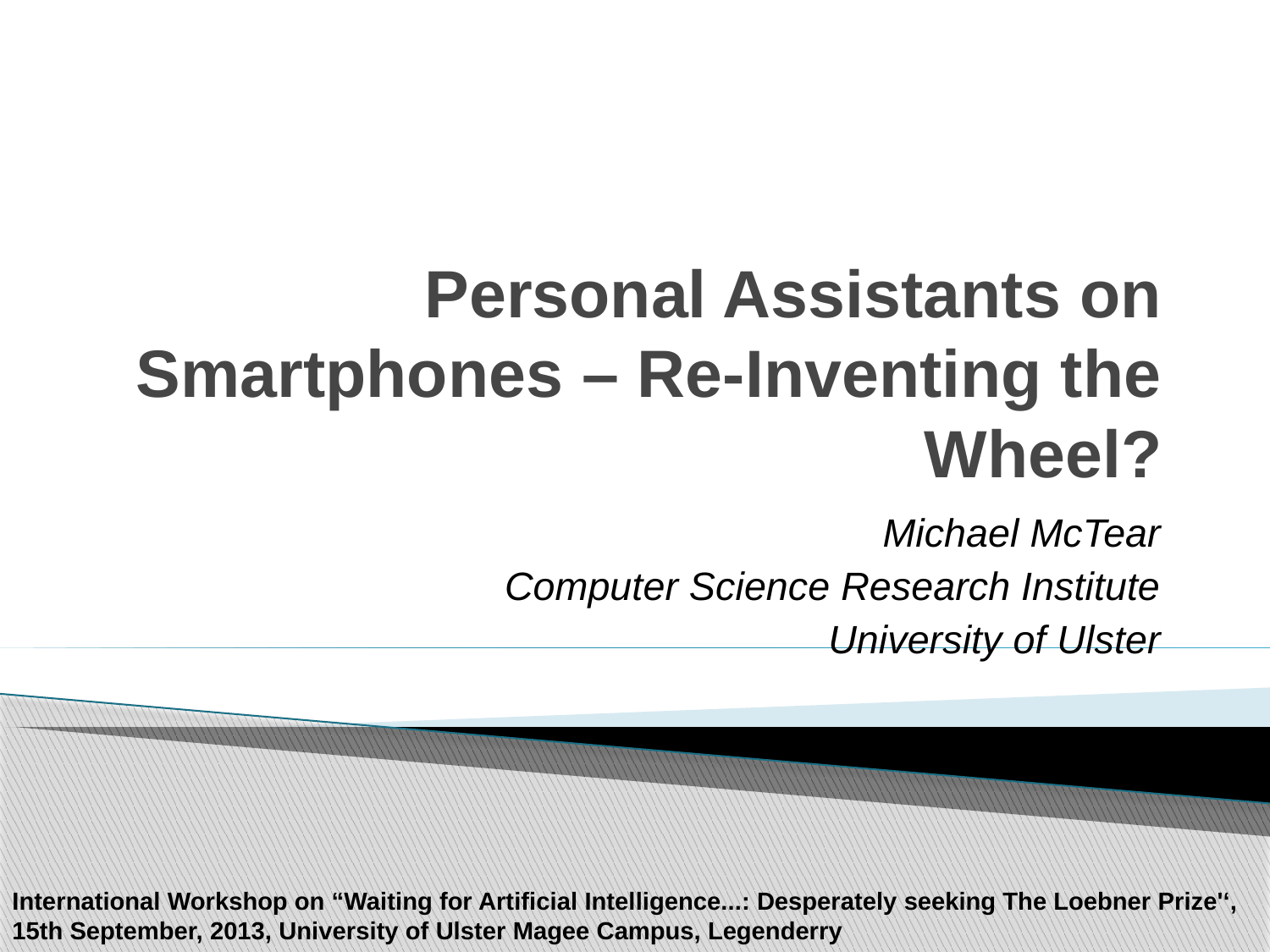

# Personal Assistants on Smartphones – Re-Inventing the Wheel?
Michael McTear
Computer Science Research Institute
University of Ulster

International Workshop on “Waiting for Artificial Intelligence...: Desperately seeking The Loebner Prize'‘, 15th September, 2013, University of Ulster Magee Campus, Legenderry